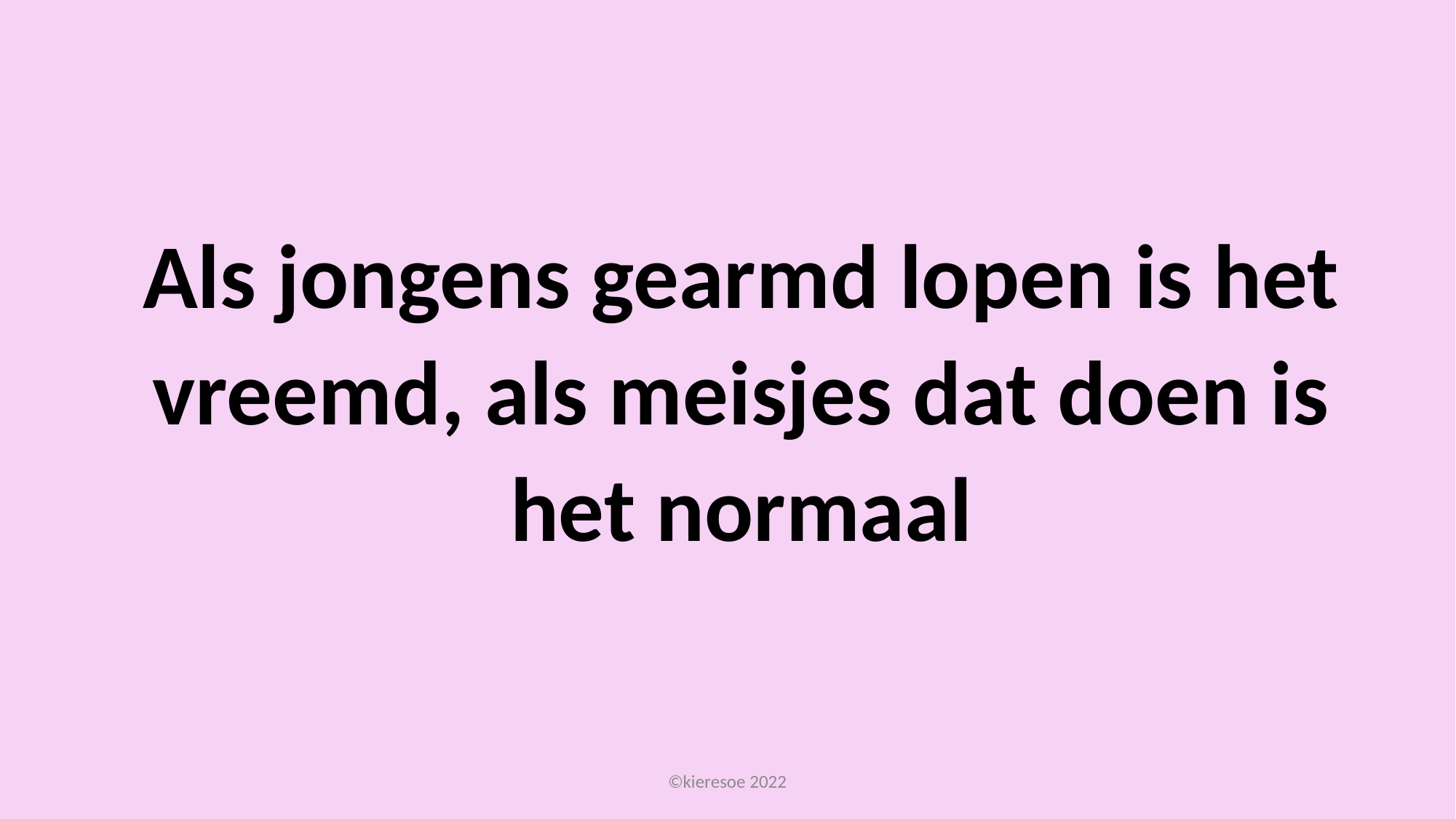

# Als jongens gearmd lopen is het vreemd, als meisjes dat doen is het normaal
©kieresoe 2022